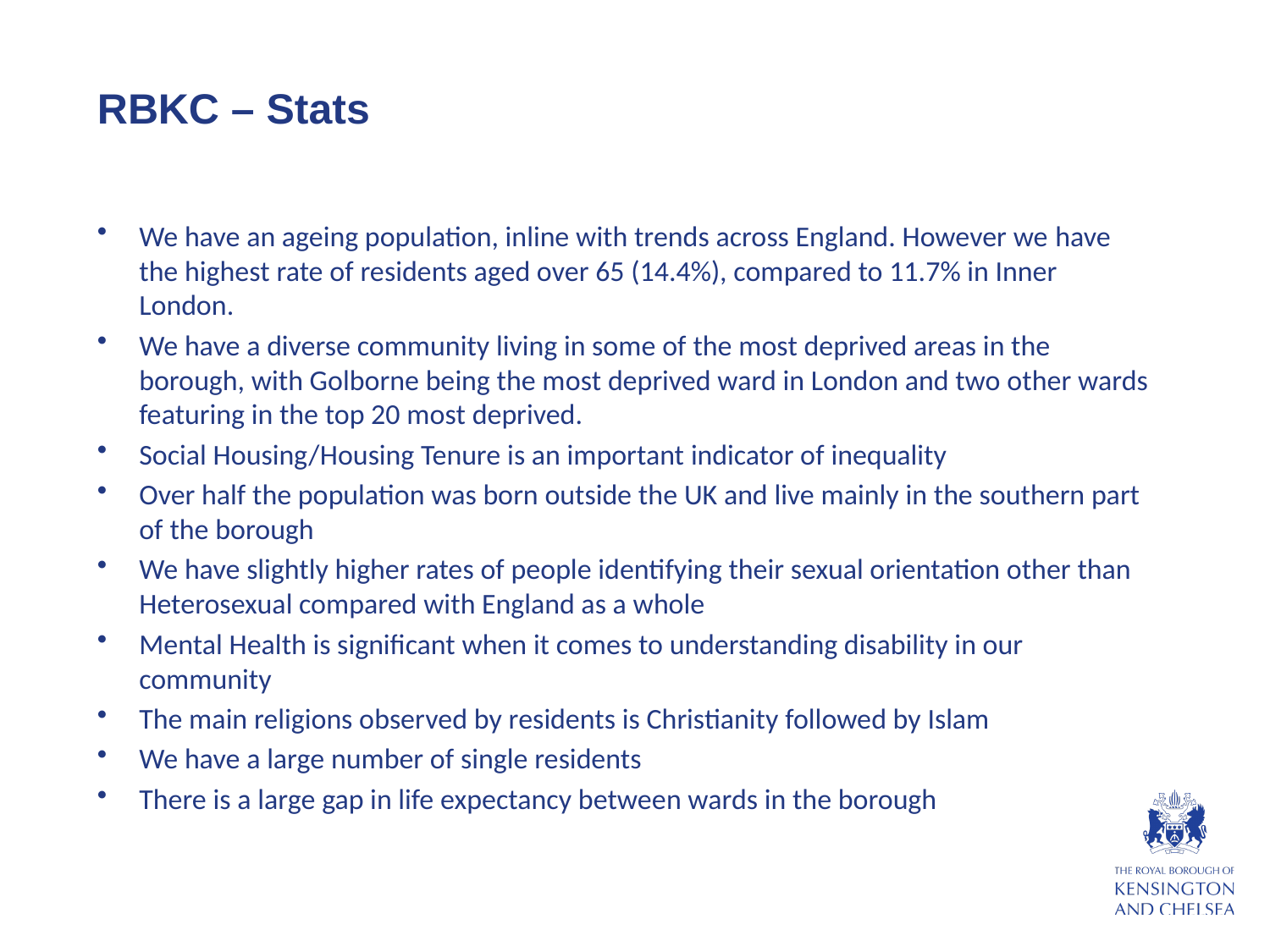

# RBKC – Stats
We have an ageing population, inline with trends across England. However we have the highest rate of residents aged over 65 (14.4%), compared to 11.7% in Inner London.
We have a diverse community living in some of the most deprived areas in the borough, with Golborne being the most deprived ward in London and two other wards featuring in the top 20 most deprived.
Social Housing/Housing Tenure is an important indicator of inequality
Over half the population was born outside the UK and live mainly in the southern part of the borough
We have slightly higher rates of people identifying their sexual orientation other than Heterosexual compared with England as a whole
Mental Health is significant when it comes to understanding disability in our community
The main religions observed by residents is Christianity followed by Islam
We have a large number of single residents
There is a large gap in life expectancy between wards in the borough